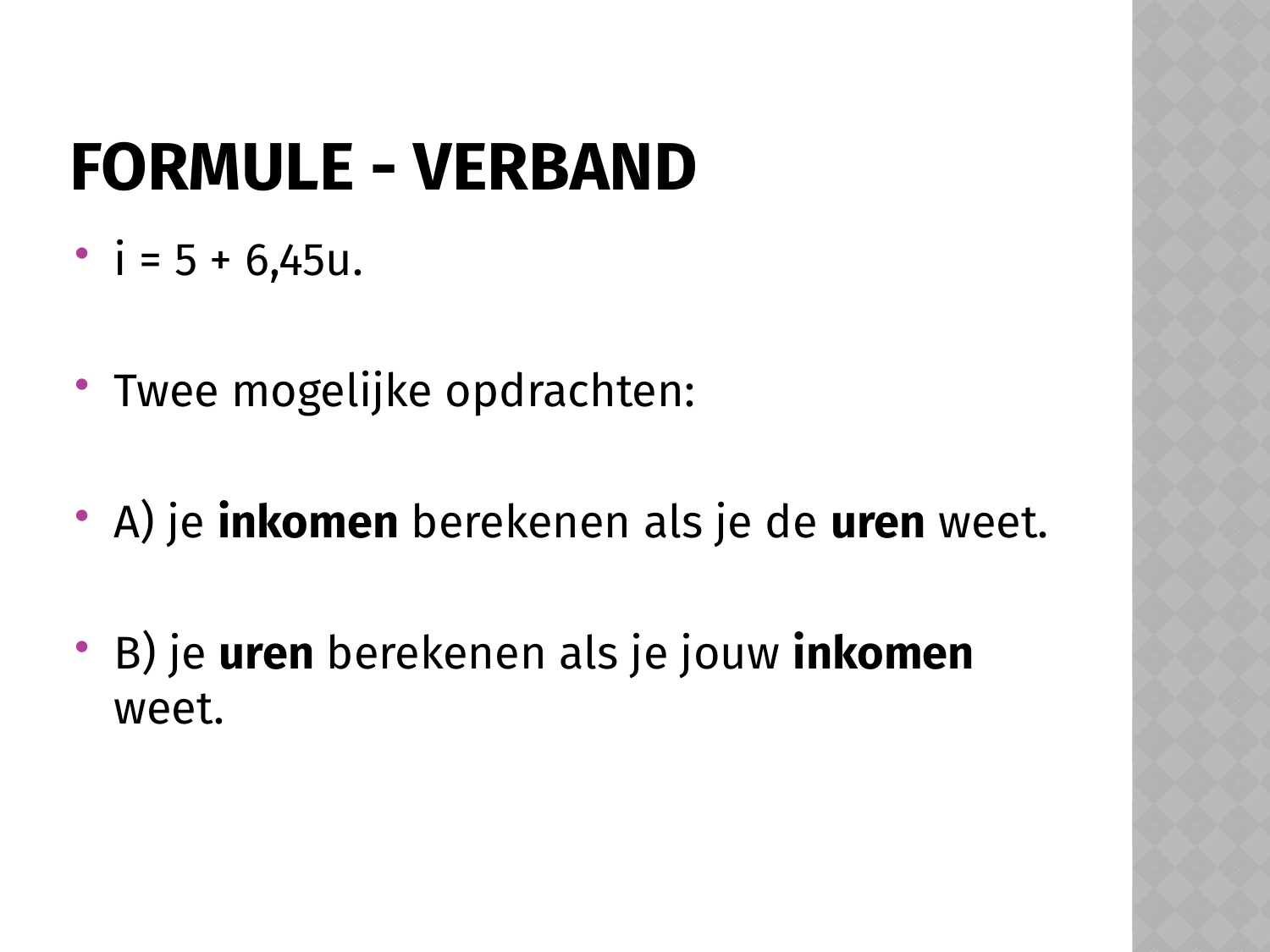

# Formule - verband
i = 5 + 6,45u.

Twee mogelijke opdrachten:

A) je inkomen berekenen als je de uren weet.

B) je uren berekenen als je jouw inkomen weet.